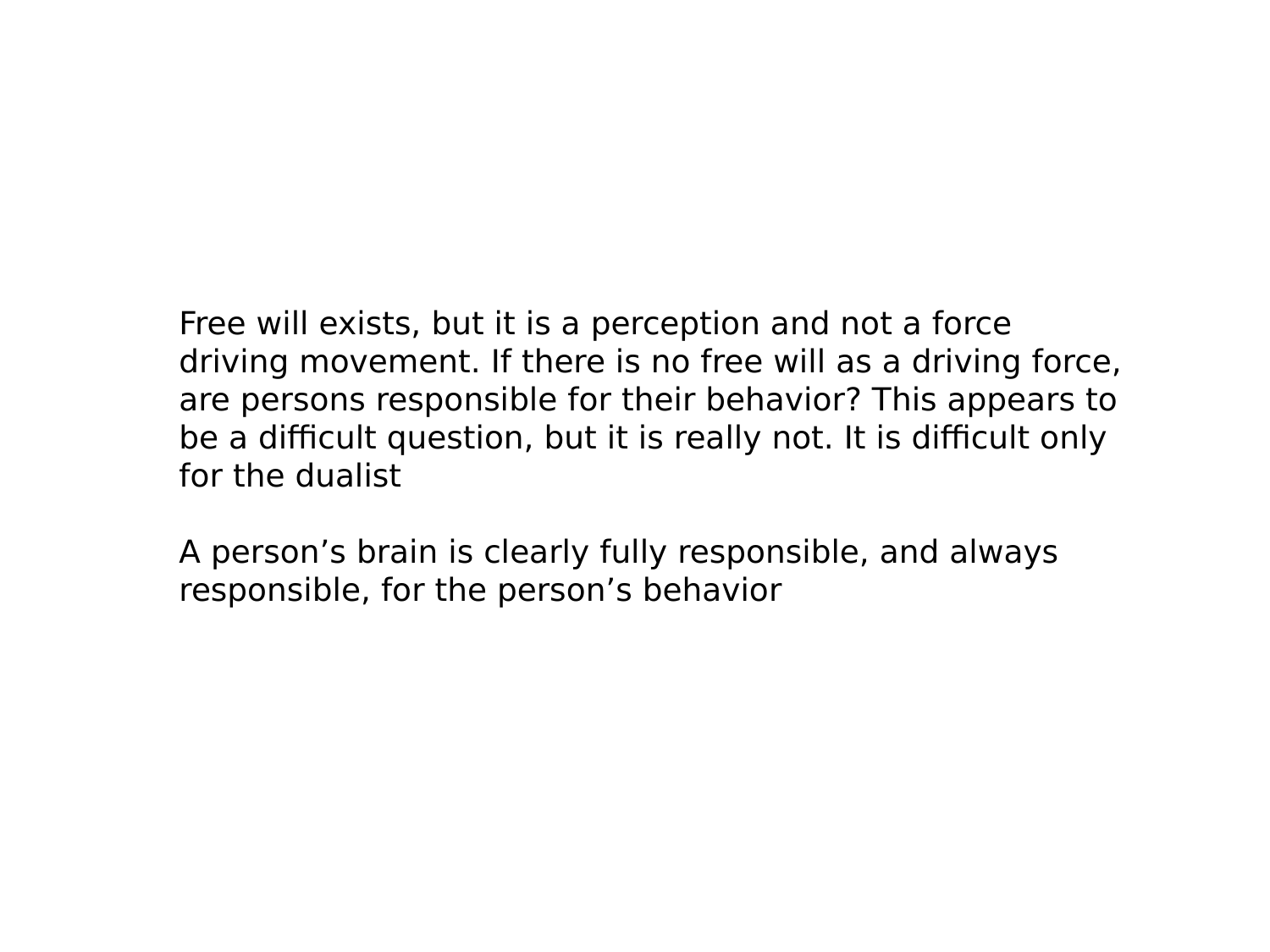

Free will exists, but it is a perception and not a force driving movement. If there is no free will as a driving force, are persons responsible for their behavior? This appears to be a difficult question, but it is really not. It is difficult only for the dualist

A person’s brain is clearly fully responsible, and always responsible, for the person’s behavior